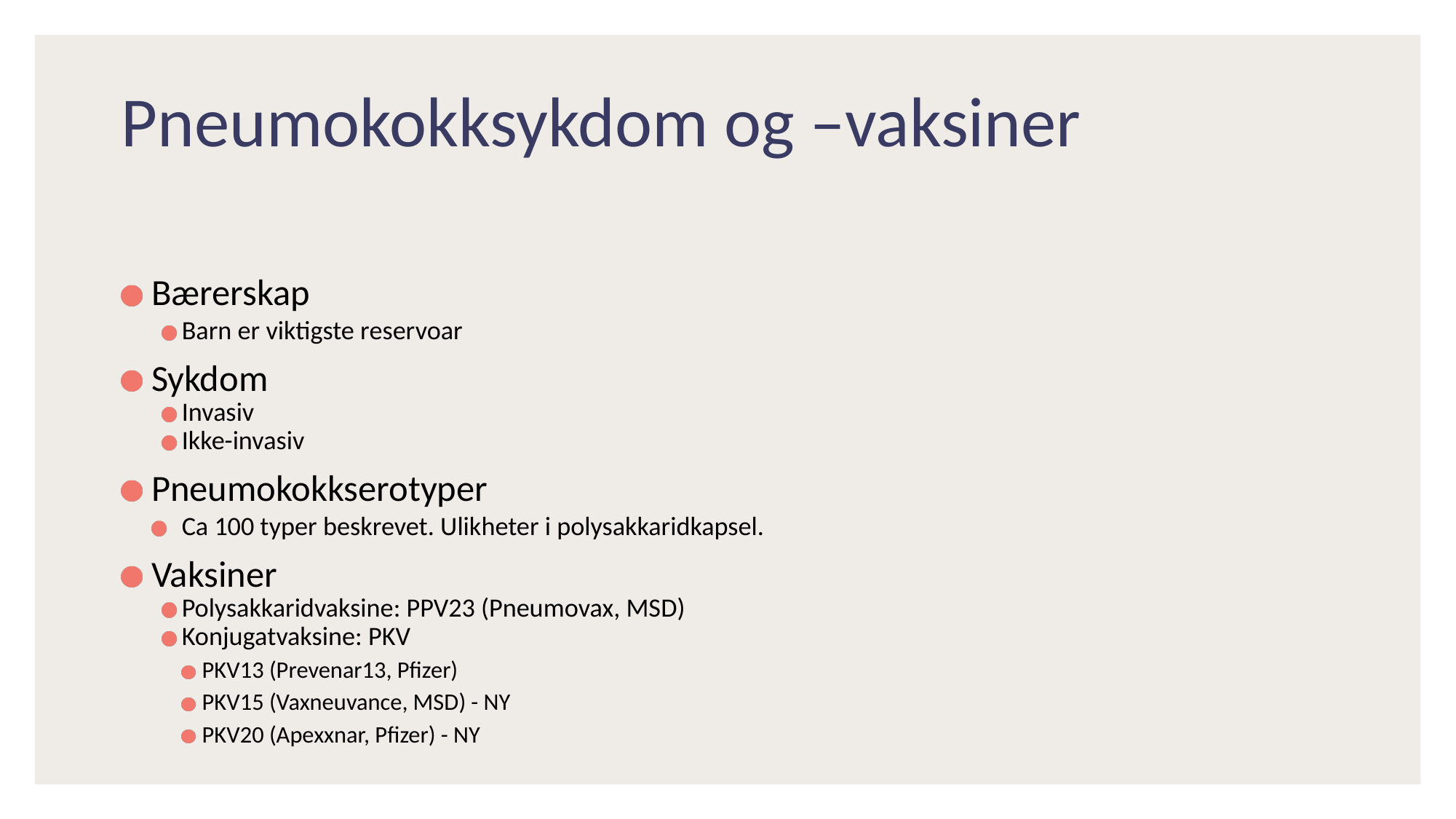

# Pneumokokksykdom og –vaksiner

Bærerskap
Barn er viktigste reservoar
Sykdom
Invasiv
Ikke-invasiv
Pneumokokkserotyper
Ca 100 typer beskrevet. Ulikheter i polysakkaridkapsel.
Vaksiner
Polysakkaridvaksine: PPV23 (Pneumovax, MSD)
Konjugatvaksine: PKV
PKV13 (Prevenar13, Pfizer)
PKV15 (Vaxneuvance, MSD) - NY
PKV20 (Apexxnar, Pfizer) - NY